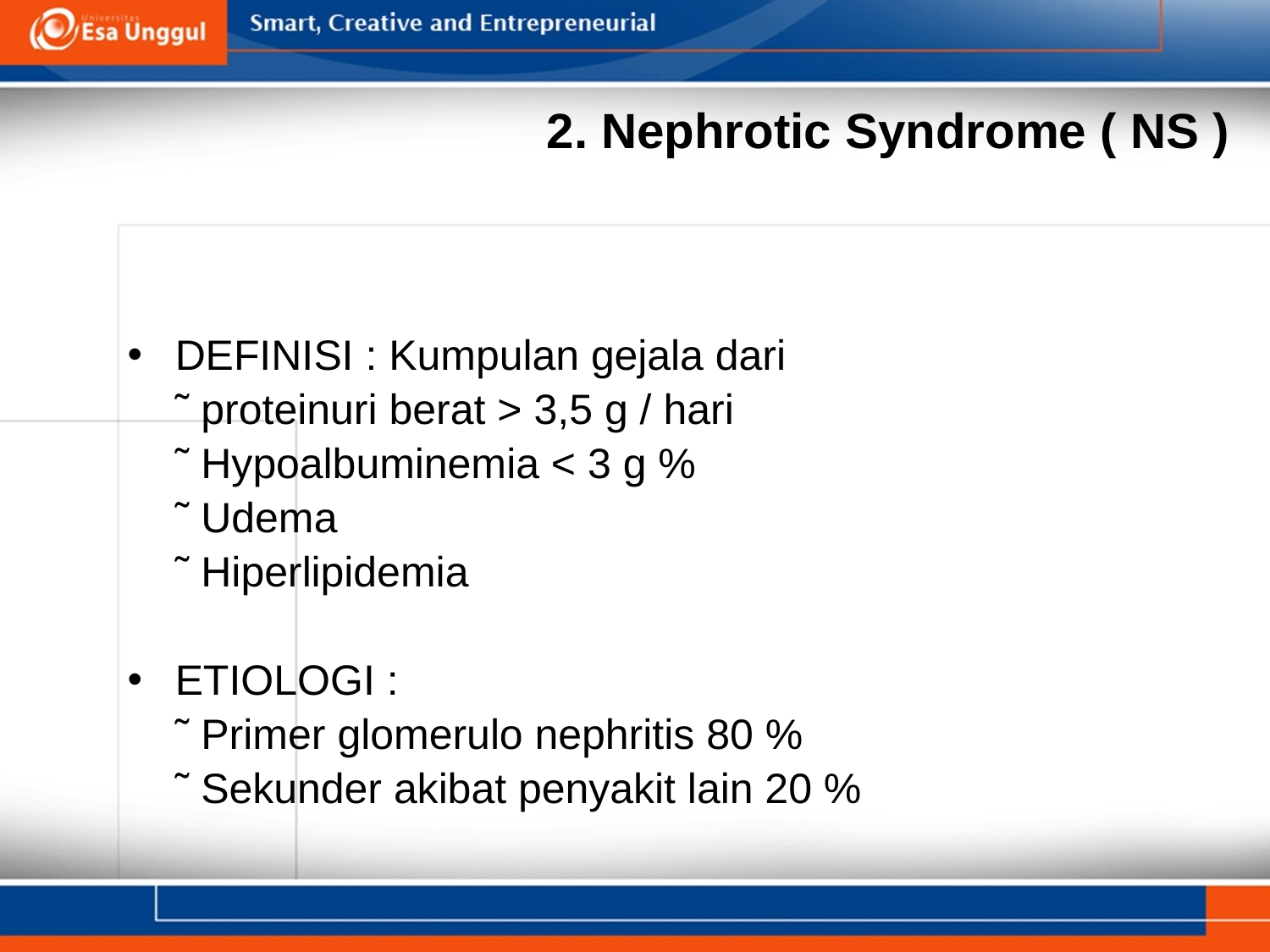

# 2. Nephrotic Syndrome ( NS )
DEFINISI : Kumpulan gejala dari
	˜ proteinuri berat > 3,5 g / hari
	˜ Hypoalbuminemia < 3 g %
	˜ Udema
	˜ Hiperlipidemia

ETIOLOGI :
	˜ Primer glomerulo nephritis 80 %
	˜ Sekunder akibat penyakit lain 20 %